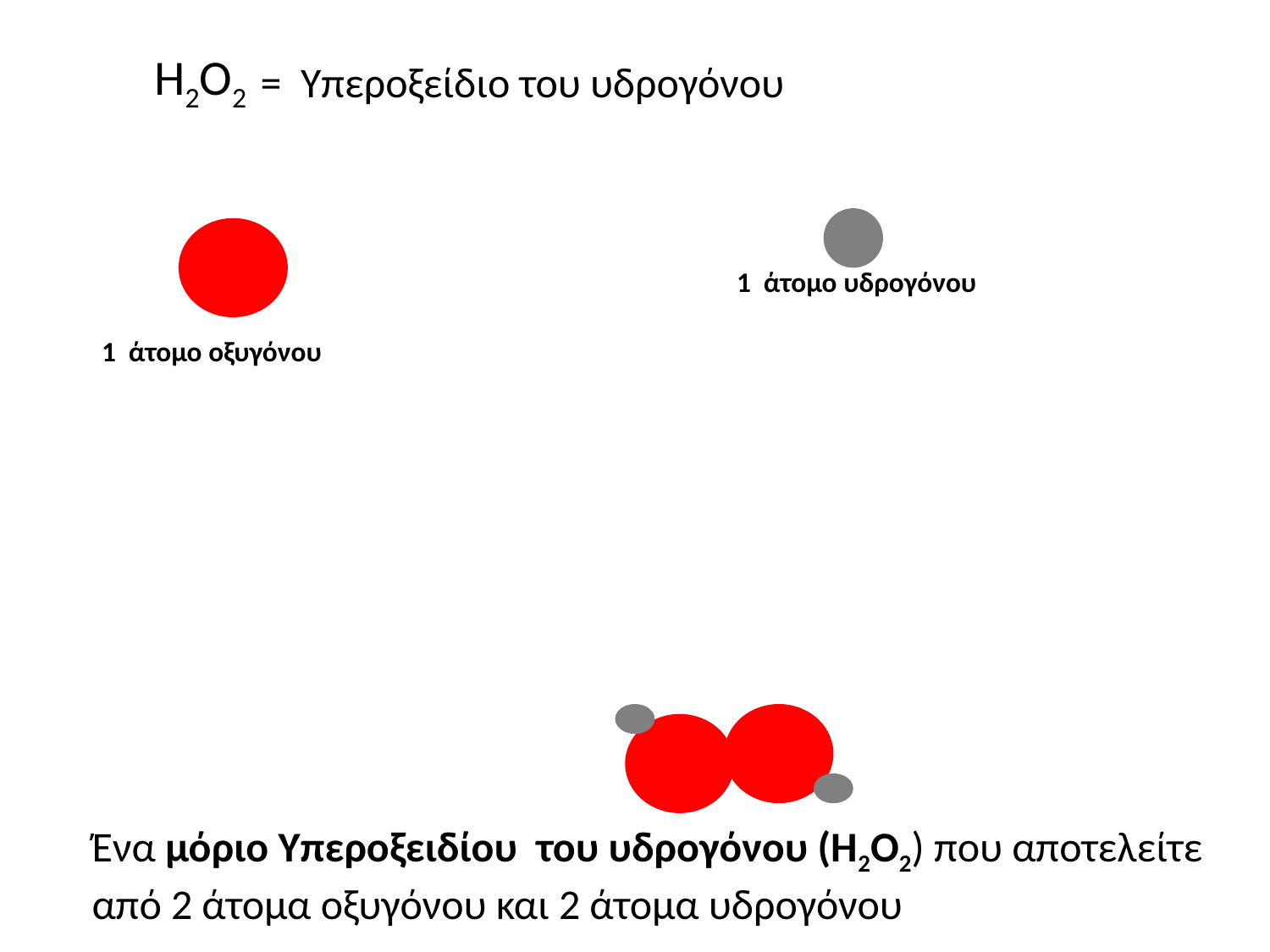

Η2O2
=  Υπεροξείδιο του υδρογόνου

1  άτομο υδρογόνου
1  άτομο οξυγόνου

Ένα μόριο Υπεροξειδίου  του υδρογόνου (Η2O2) που αποτελείτε από 2 άτομα οξυγόνου και 2 άτομα υδρογόνου